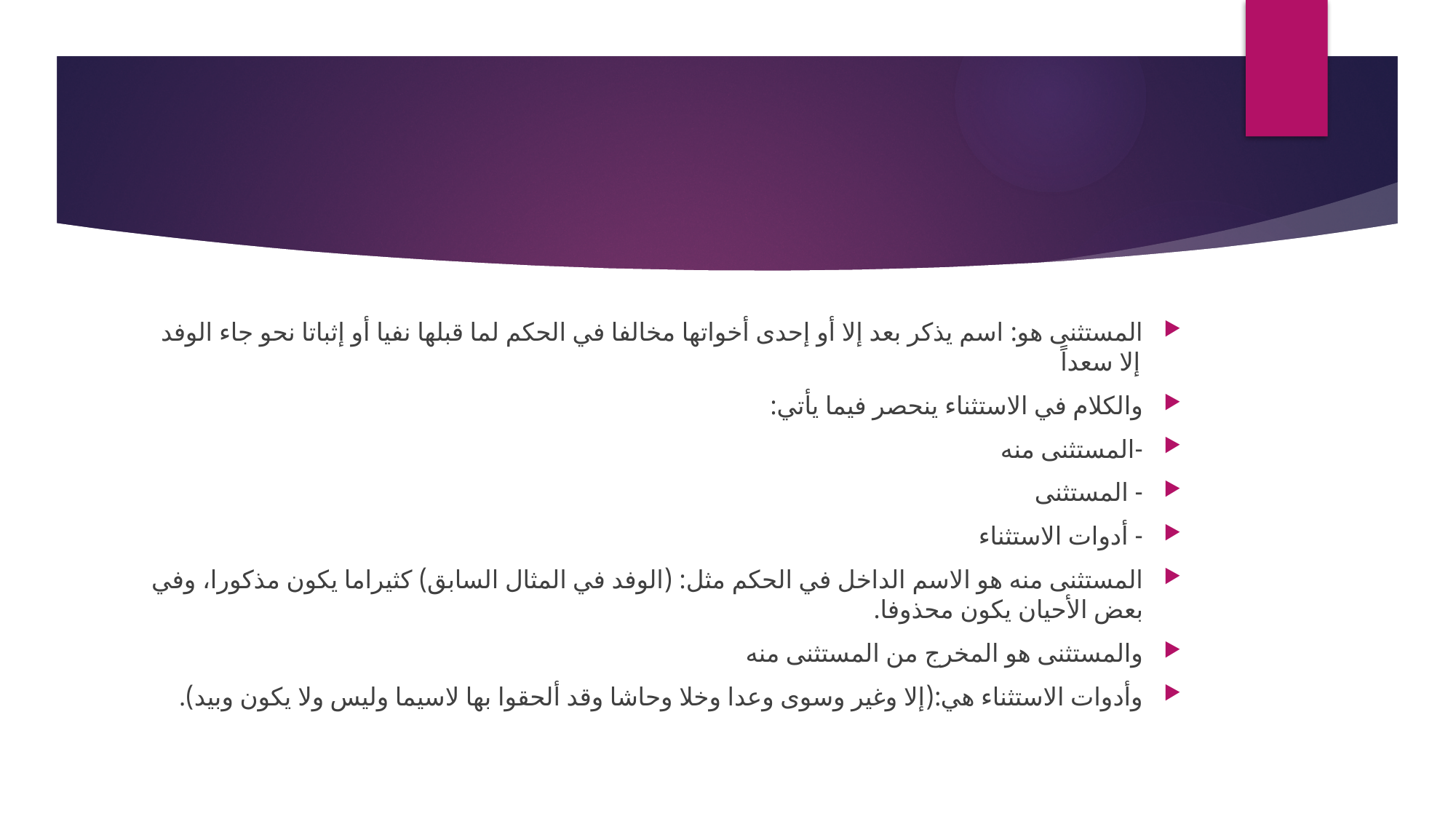

#
المستثنى هو: اسم يذكر بعد إلا أو إحدى أخواتها مخالفا في الحكم لما قبلها نفيا أو إثباتا نحو جاء الوفد إلا سعداً
والكلام في الاستثناء ينحصر فيما يأتي:
-المستثنى منه
- المستثنى
- أدوات الاستثناء
المستثنى منه هو الاسم الداخل في الحكم مثل: (الوفد في المثال السابق) كثيراما يكون مذكورا، وفي بعض الأحيان يكون محذوفا.
والمستثنى هو المخرج من المستثنى منه
وأدوات الاستثناء هي:(إلا وغير وسوى وعدا وخلا وحاشا وقد ألحقوا بها لاسيما وليس ولا يكون وبيد).